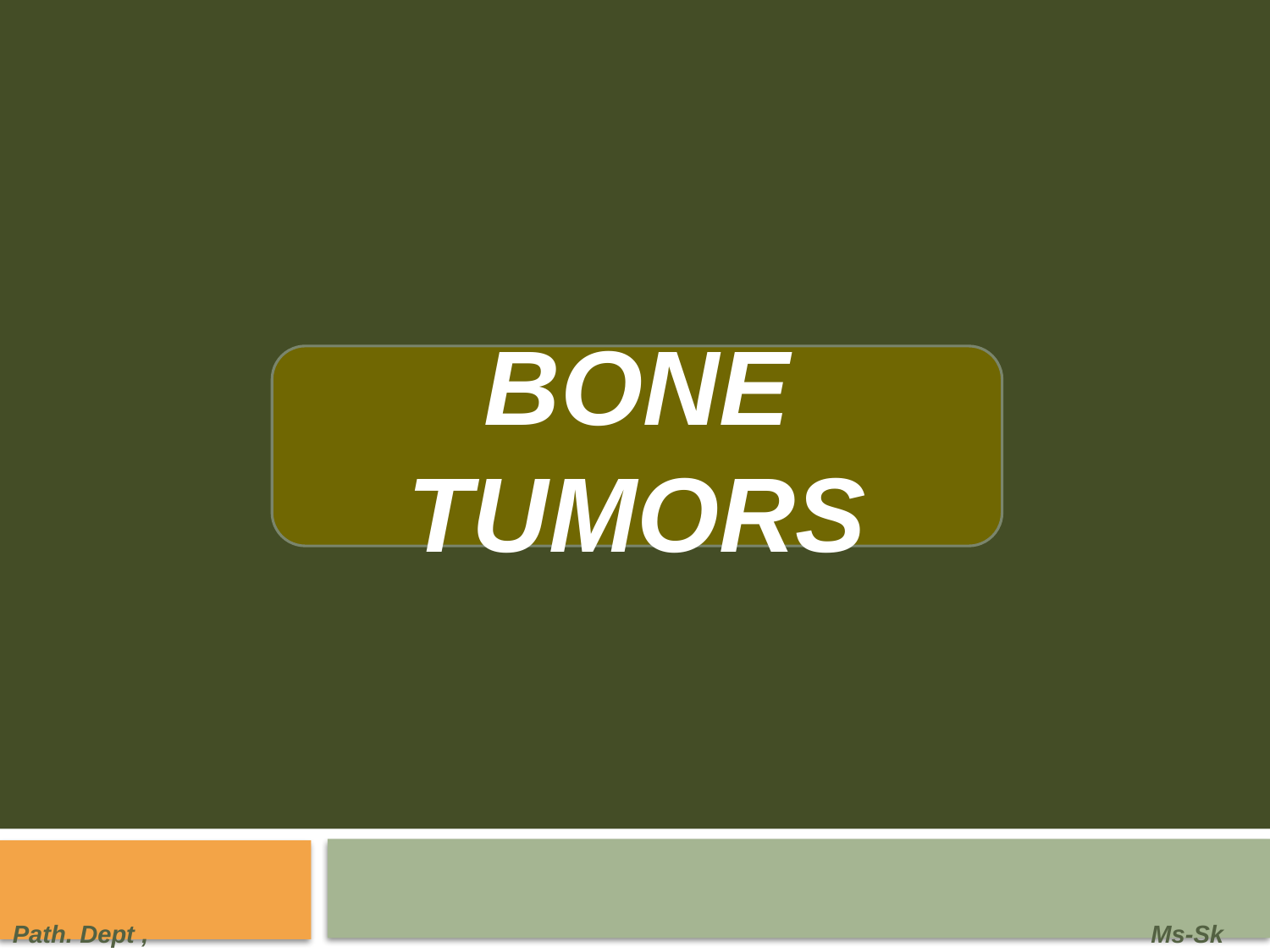

BONE TUMORS
Path. Dept , KSU
Ms-Sk Block